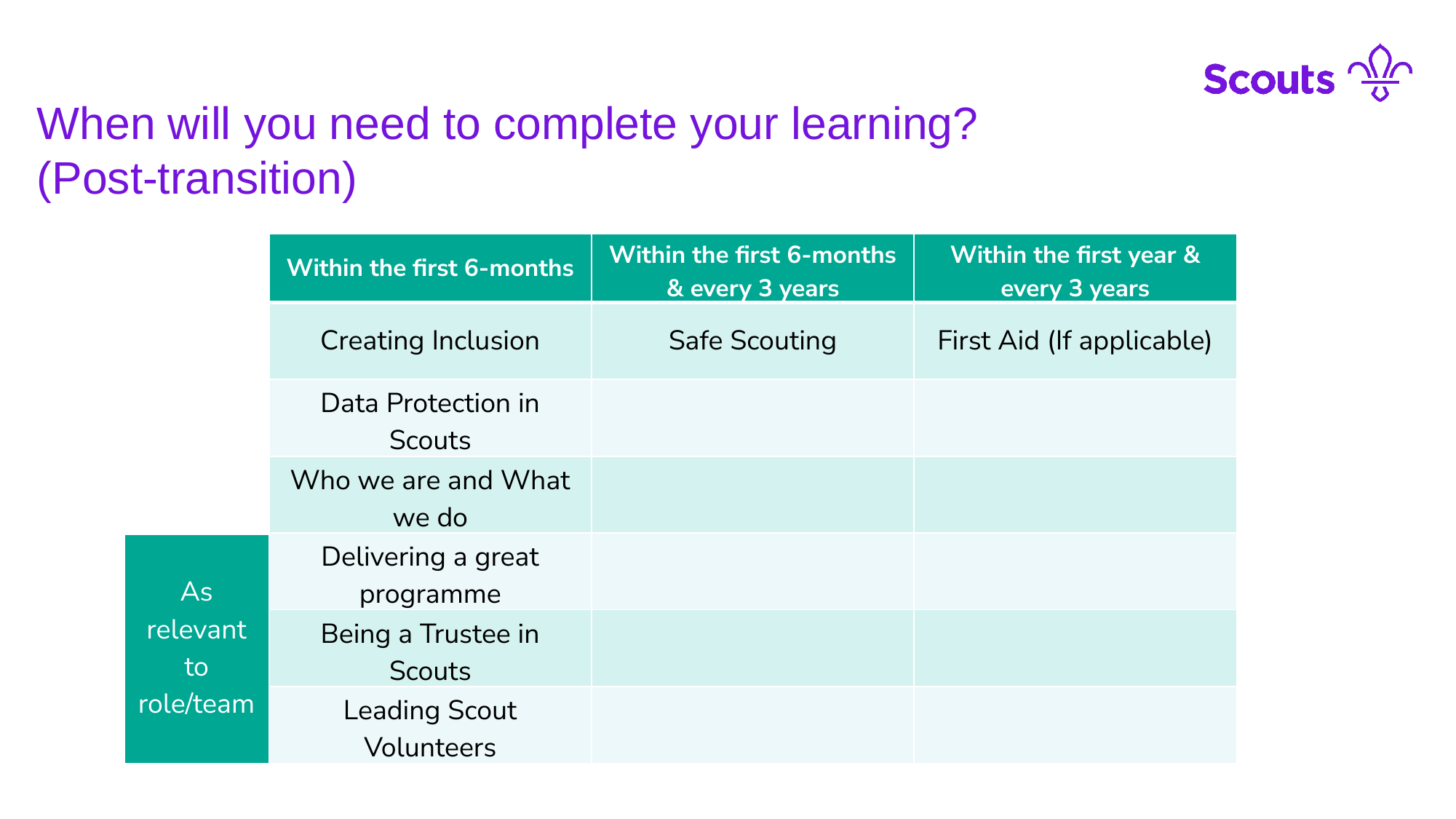

When will you need to complete your learning? (Post-transition)
|  | Within the first 6-months | Within the first 6-months & every 3 years | Within the first year & every 3 years |
| --- | --- | --- | --- |
|  | Creating Inclusion | Safe Scouting | First Aid (If applicable) |
|  | Data Protection in Scouts |  |  |
|  | Who we are and What we do |  |  |
| As relevant to role/team | Delivering a great programme |  |  |
|  | Being a Trustee in Scouts |  |  |
|  | Leading Scout Volunteers |  |  |